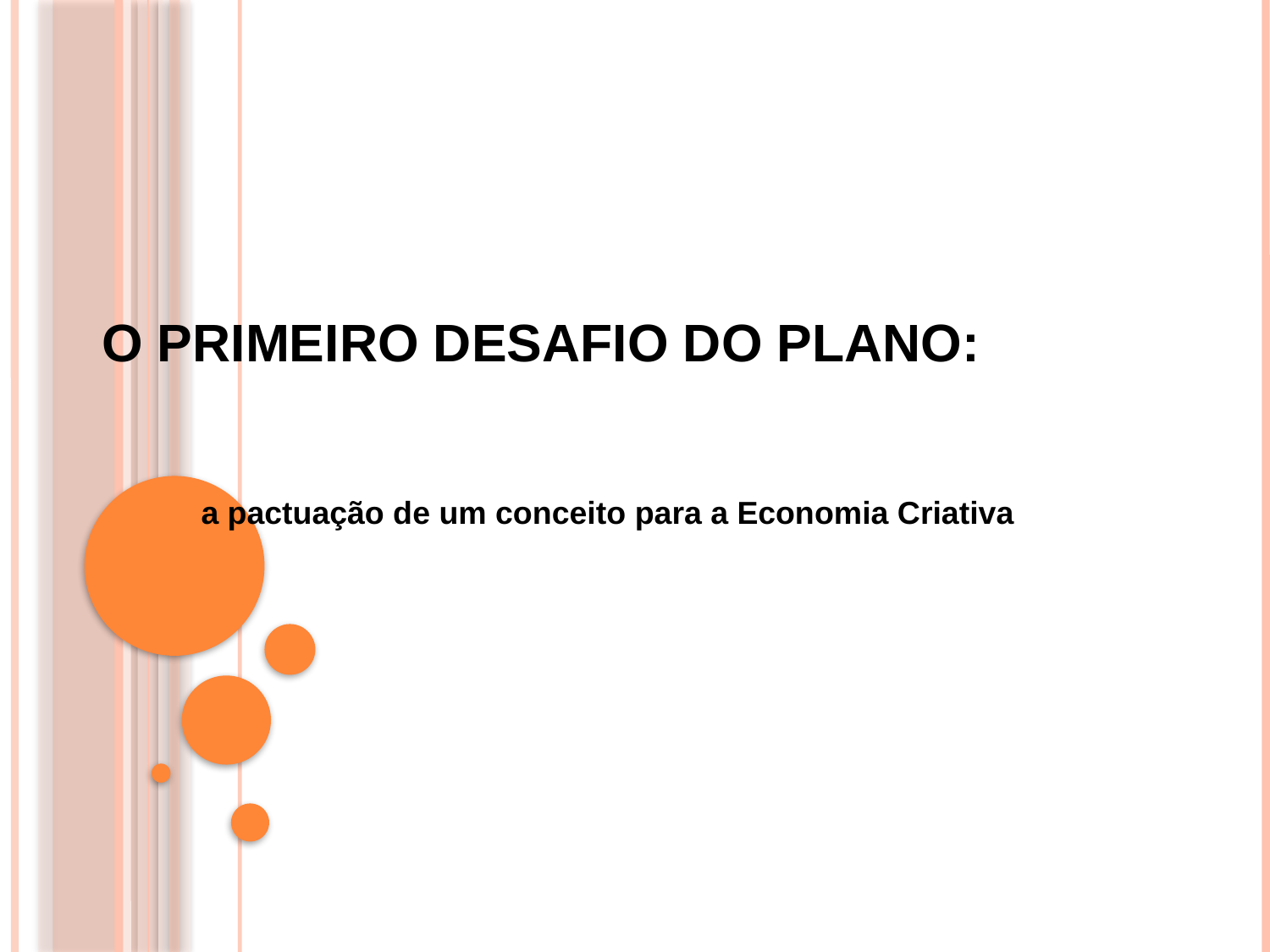

# O primeiro desafio do plano:
a pactuação de um conceito para a Economia Criativa